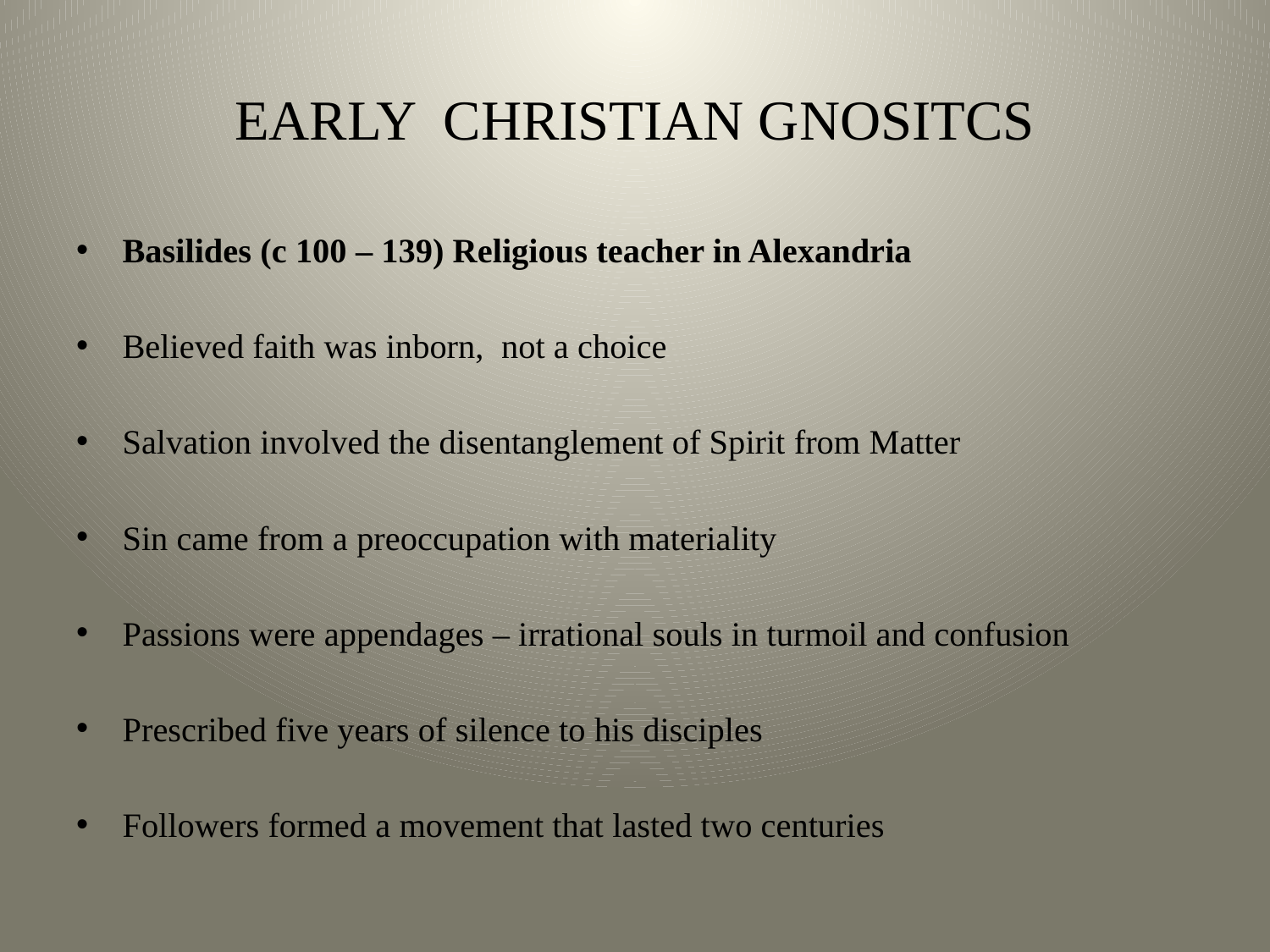

# EARLY  CHRISTIAN GNOSITCS
Basilides (c 100 – 139) Religious teacher in Alexandria

Believed faith was inborn,  not a choice

Salvation involved the disentanglement of Spirit from Matter

Sin came from a preoccupation with materiality

Passions were appendages – irrational souls in turmoil and confusion

Prescribed five years of silence to his disciples

Followers formed a movement that lasted two centuries